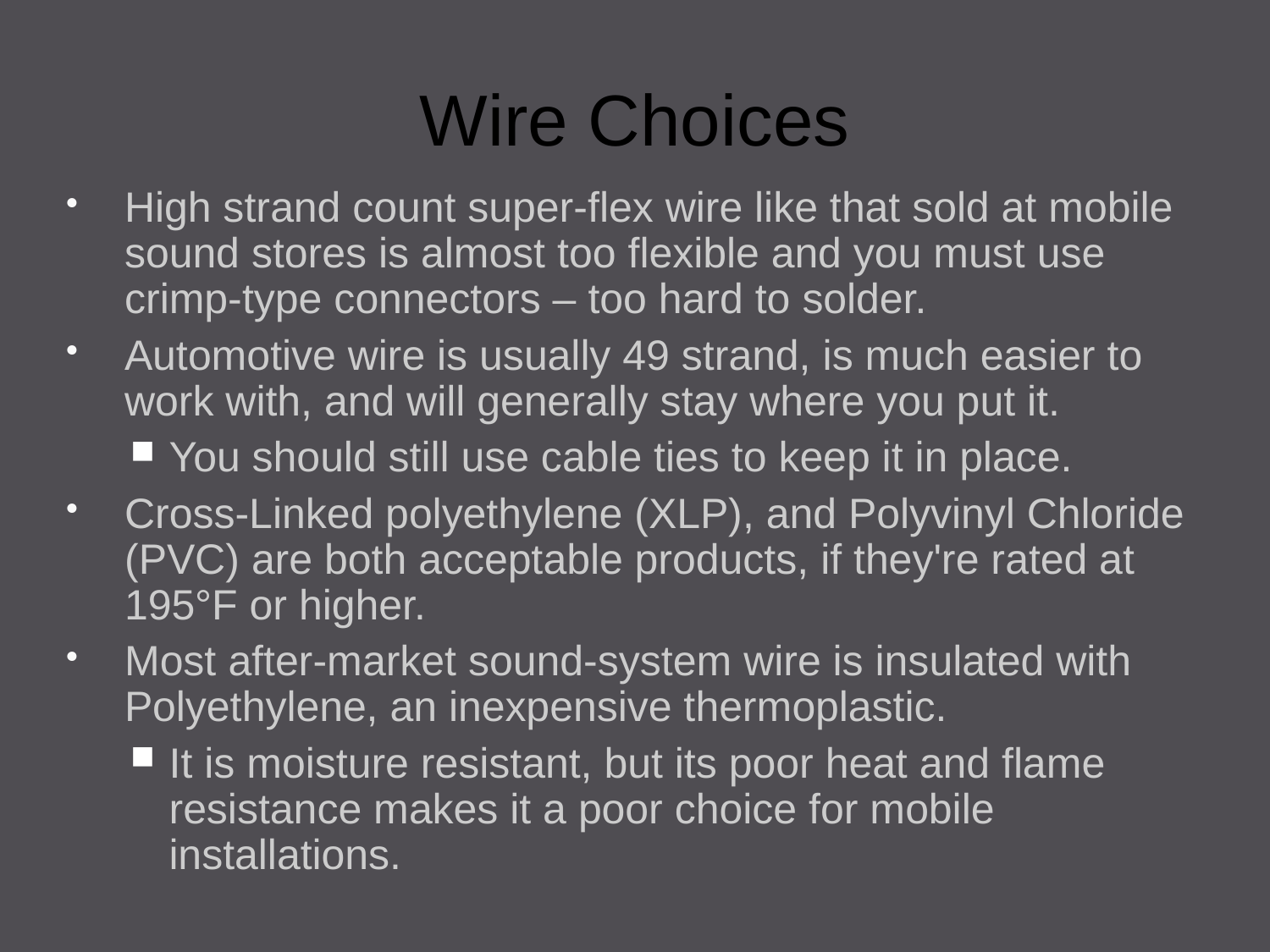

# Wire Choices
High strand count super-flex wire like that sold at mobile sound stores is almost too flexible and you must use crimp-type connectors – too hard to solder.
Automotive wire is usually 49 strand, is much easier to work with, and will generally stay where you put it.
You should still use cable ties to keep it in place.
Cross-Linked polyethylene (XLP), and Polyvinyl Chloride (PVC) are both acceptable products, if they're rated at 195°F or higher.
Most after-market sound-system wire is insulated with Polyethylene, an inexpensive thermoplastic.
It is moisture resistant, but its poor heat and flame resistance makes it a poor choice for mobile installations.